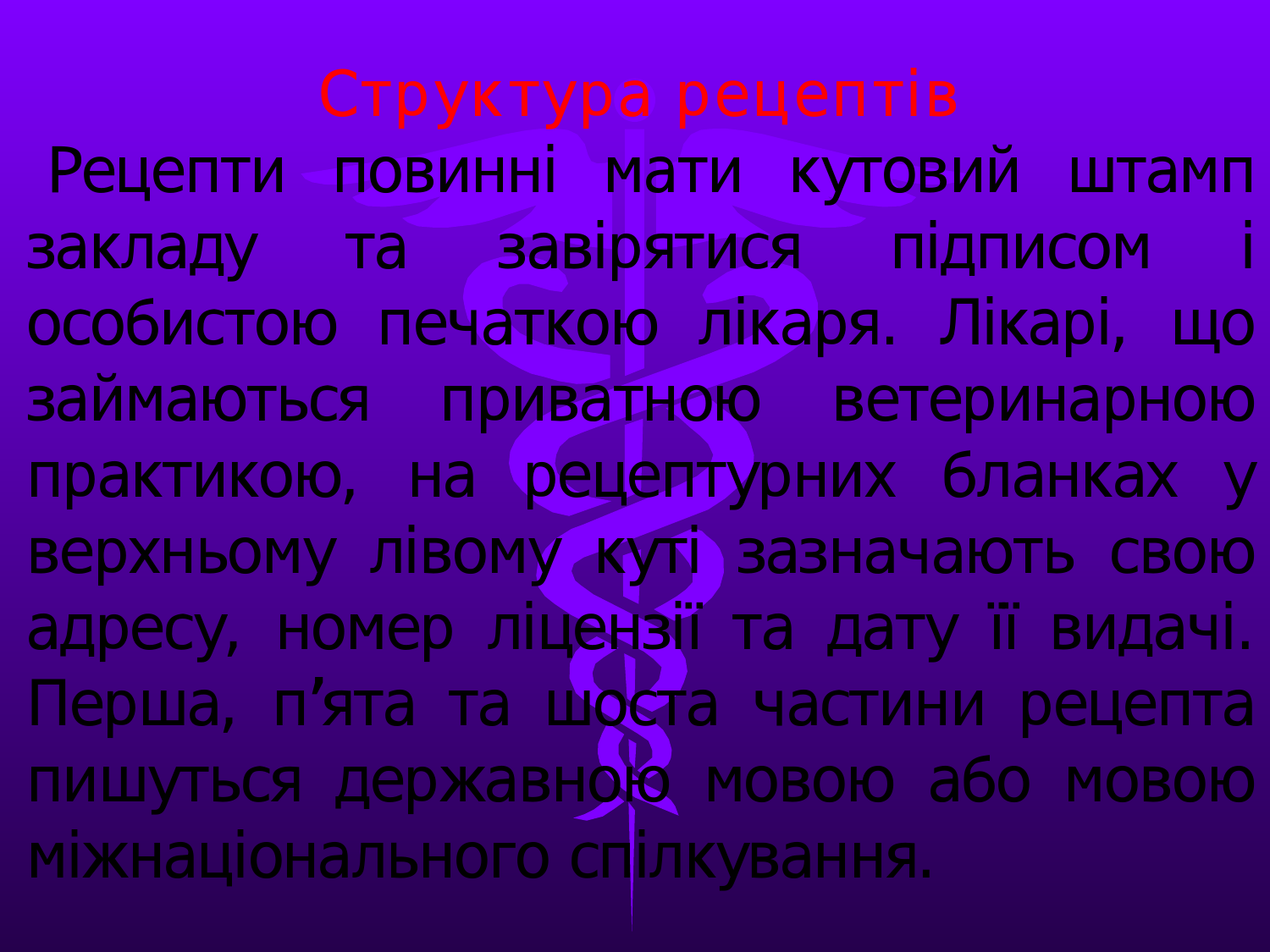

Структура рецептів
 Рецепти повинні мати кутовий штамп закладу та завірятися підписом і особистою печаткою лікаря. Лікарі, що займаються приватною ветеринарною практикою, на рецептурних бланках у верхньому лівому куті зазначають свою адресу, номер ліцензії та дату її видачі. Перша, п’ята та шоста частини рецепта пишуться державною мовою або мовою міжнаціонального спілкування.